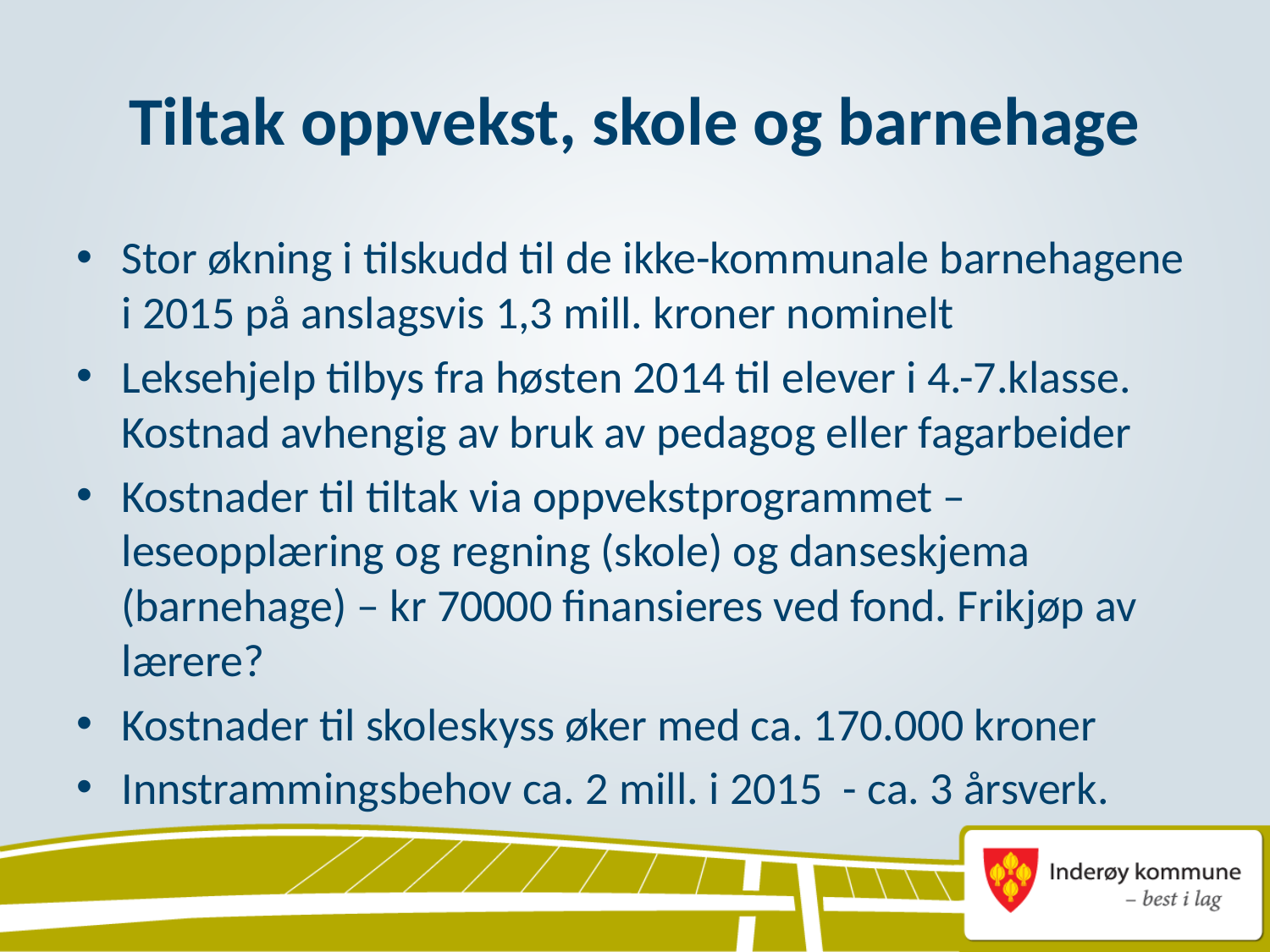

# Tiltak oppvekst, skole og barnehage
Stor økning i tilskudd til de ikke-kommunale barnehagene i 2015 på anslagsvis 1,3 mill. kroner nominelt
Leksehjelp tilbys fra høsten 2014 til elever i 4.-7.klasse. Kostnad avhengig av bruk av pedagog eller fagarbeider
Kostnader til tiltak via oppvekstprogrammet – leseopplæring og regning (skole) og danseskjema (barnehage) – kr 70000 finansieres ved fond. Frikjøp av lærere?
Kostnader til skoleskyss øker med ca. 170.000 kroner
Innstrammingsbehov ca. 2 mill. i 2015  - ca. 3 årsverk.